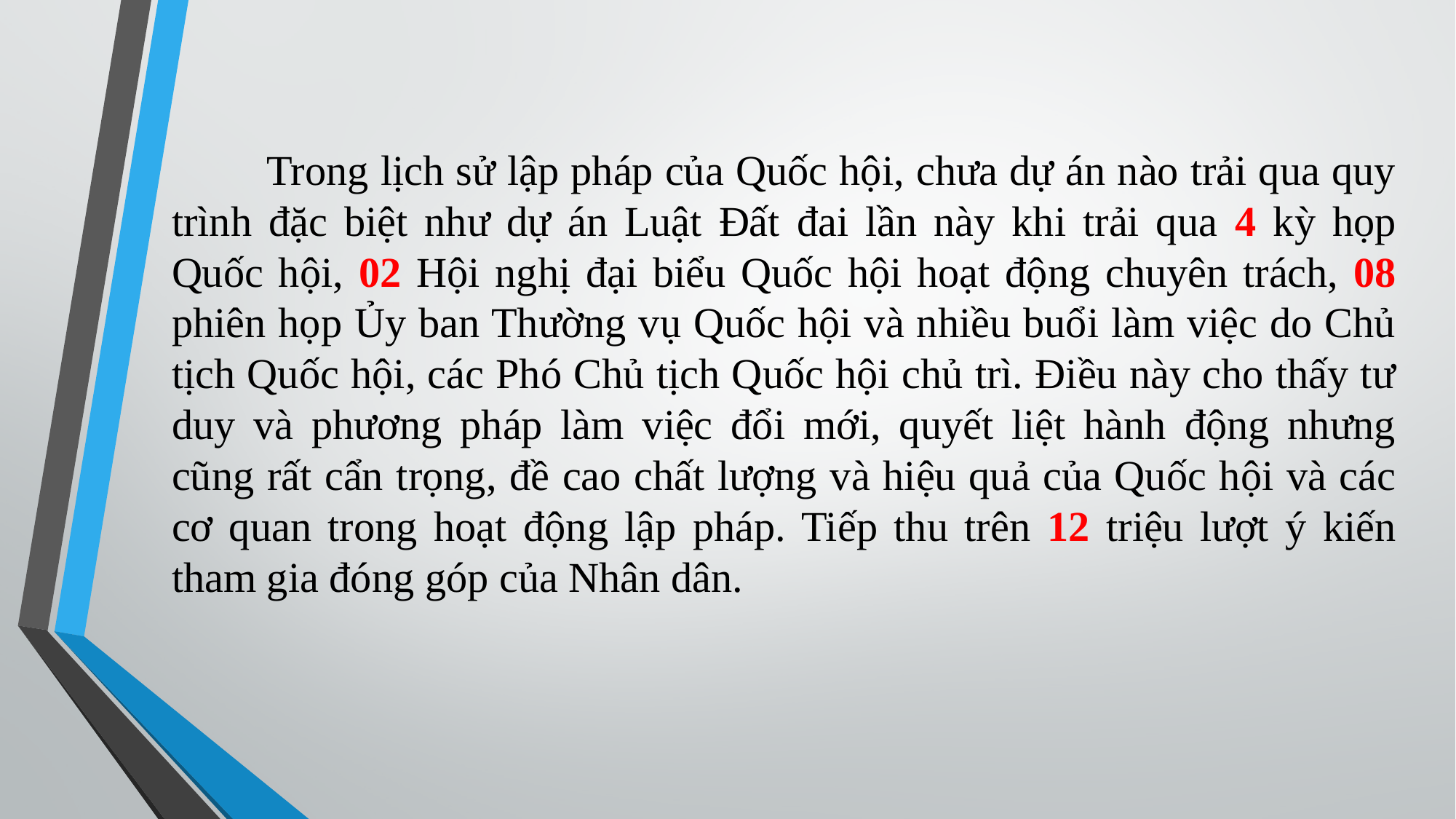

Trong lịch sử lập pháp của Quốc hội, chưa dự án nào trải qua quy trình đặc biệt như dự án Luật Đất đai lần này khi trải qua 4 kỳ họp Quốc hội, 02 Hội nghị đại biểu Quốc hội hoạt động chuyên trách, 08 phiên họp Ủy ban Thường vụ Quốc hội và nhiều buổi làm việc do Chủ tịch Quốc hội, các Phó Chủ tịch Quốc hội chủ trì. Điều này cho thấy tư duy và phương pháp làm việc đổi mới, quyết liệt hành động nhưng cũng rất cẩn trọng, đề cao chất lượng và hiệu quả của Quốc hội và các cơ quan trong hoạt động lập pháp. Tiếp thu trên 12 triệu lượt ý kiến tham gia đóng góp của Nhân dân.